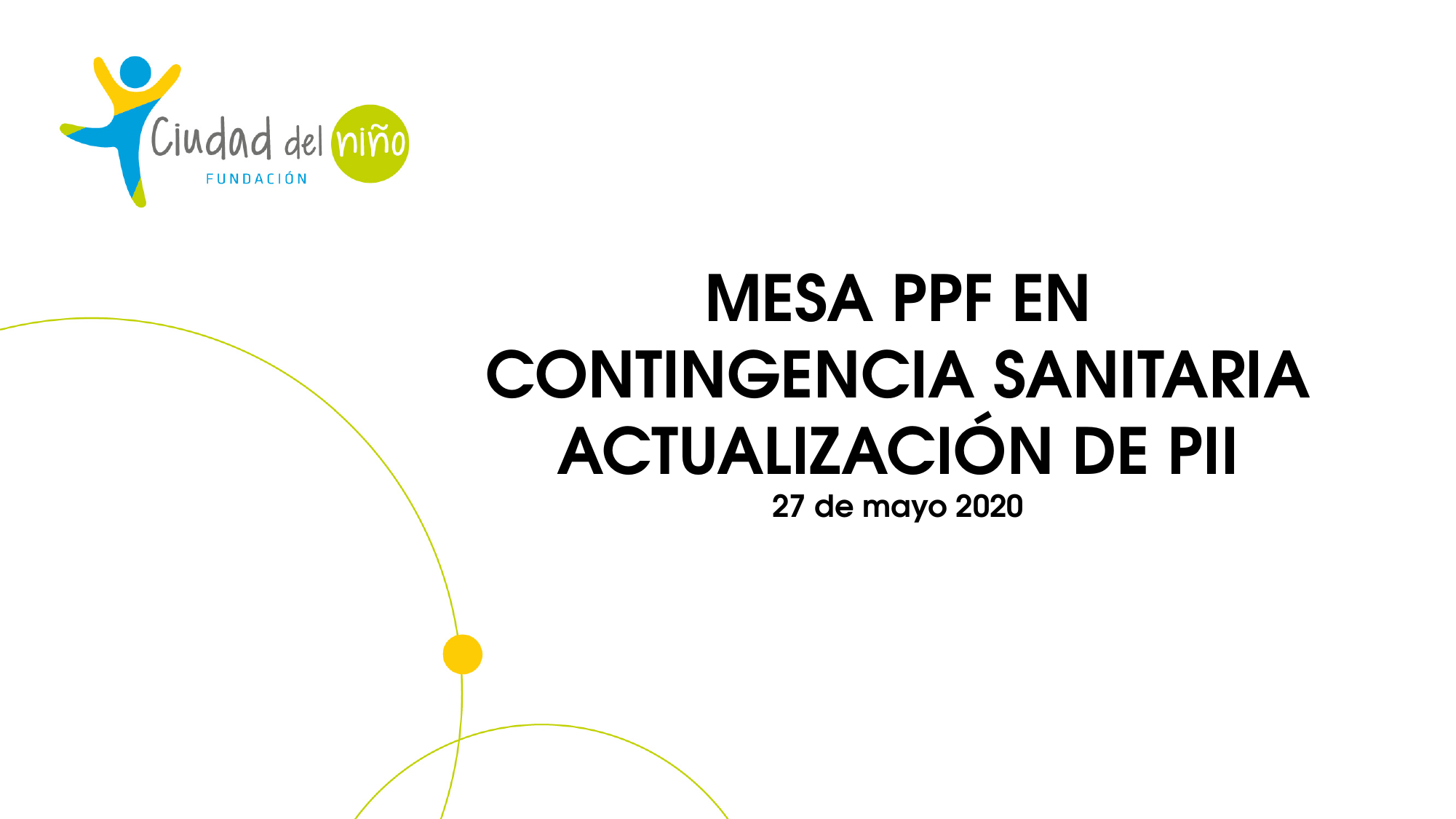

MESA PPF EN CONTINGENCIA SANITARIA
ACTUALIZACIÓN DE PII
27 de mayo 2020